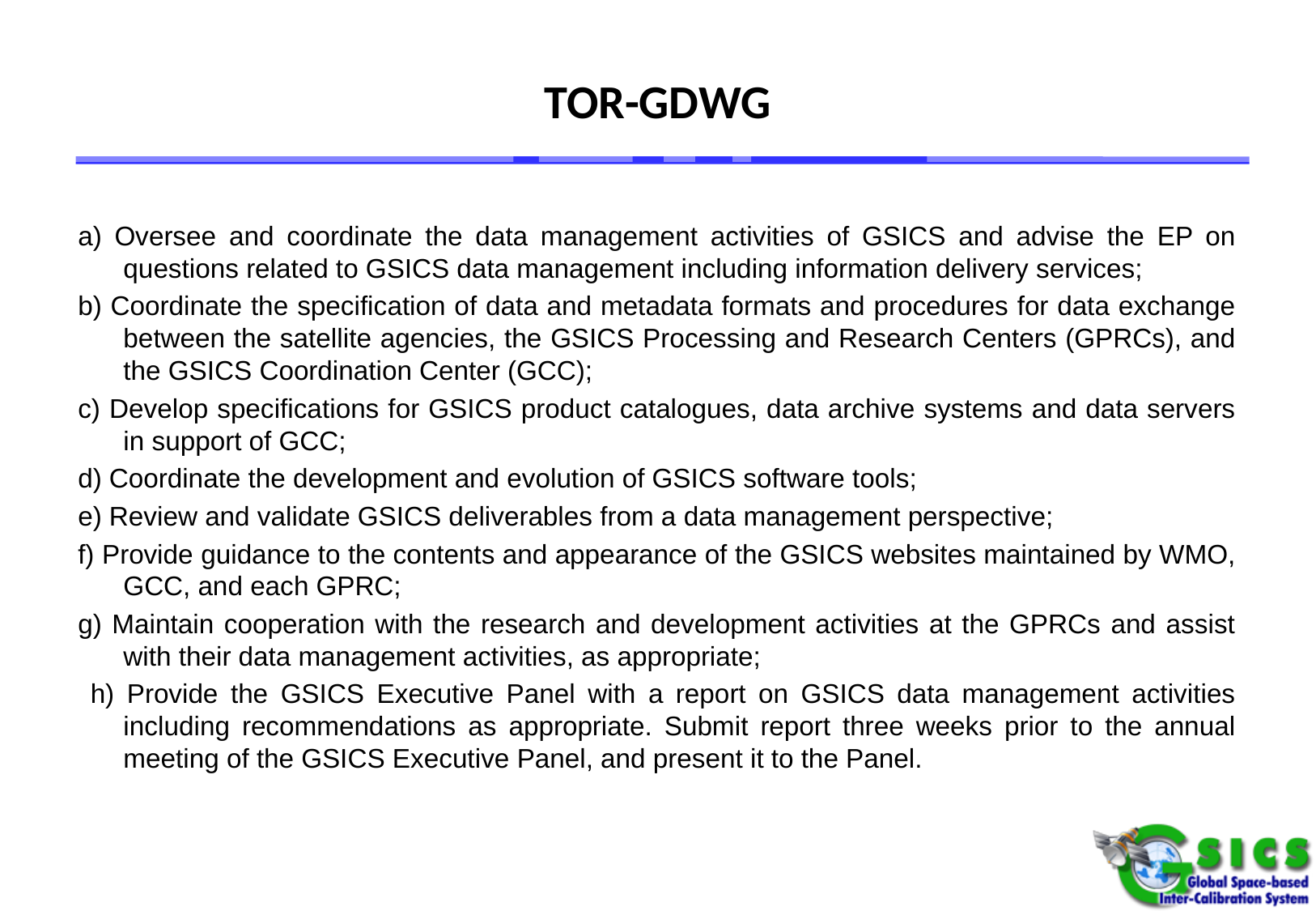

# TOR-GDWG
a) Oversee and coordinate the data management activities of GSICS and advise the EP on questions related to GSICS data management including information delivery services;
b) Coordinate the specification of data and metadata formats and procedures for data exchange between the satellite agencies, the GSICS Processing and Research Centers (GPRCs), and the GSICS Coordination Center (GCC);
c) Develop specifications for GSICS product catalogues, data archive systems and data servers in support of GCC;
d) Coordinate the development and evolution of GSICS software tools;
e) Review and validate GSICS deliverables from a data management perspective;
f) Provide guidance to the contents and appearance of the GSICS websites maintained by WMO, GCC, and each GPRC;
g) Maintain cooperation with the research and development activities at the GPRCs and assist with their data management activities, as appropriate;
 h) Provide the GSICS Executive Panel with a report on GSICS data management activities including recommendations as appropriate. Submit report three weeks prior to the annual meeting of the GSICS Executive Panel, and present it to the Panel.